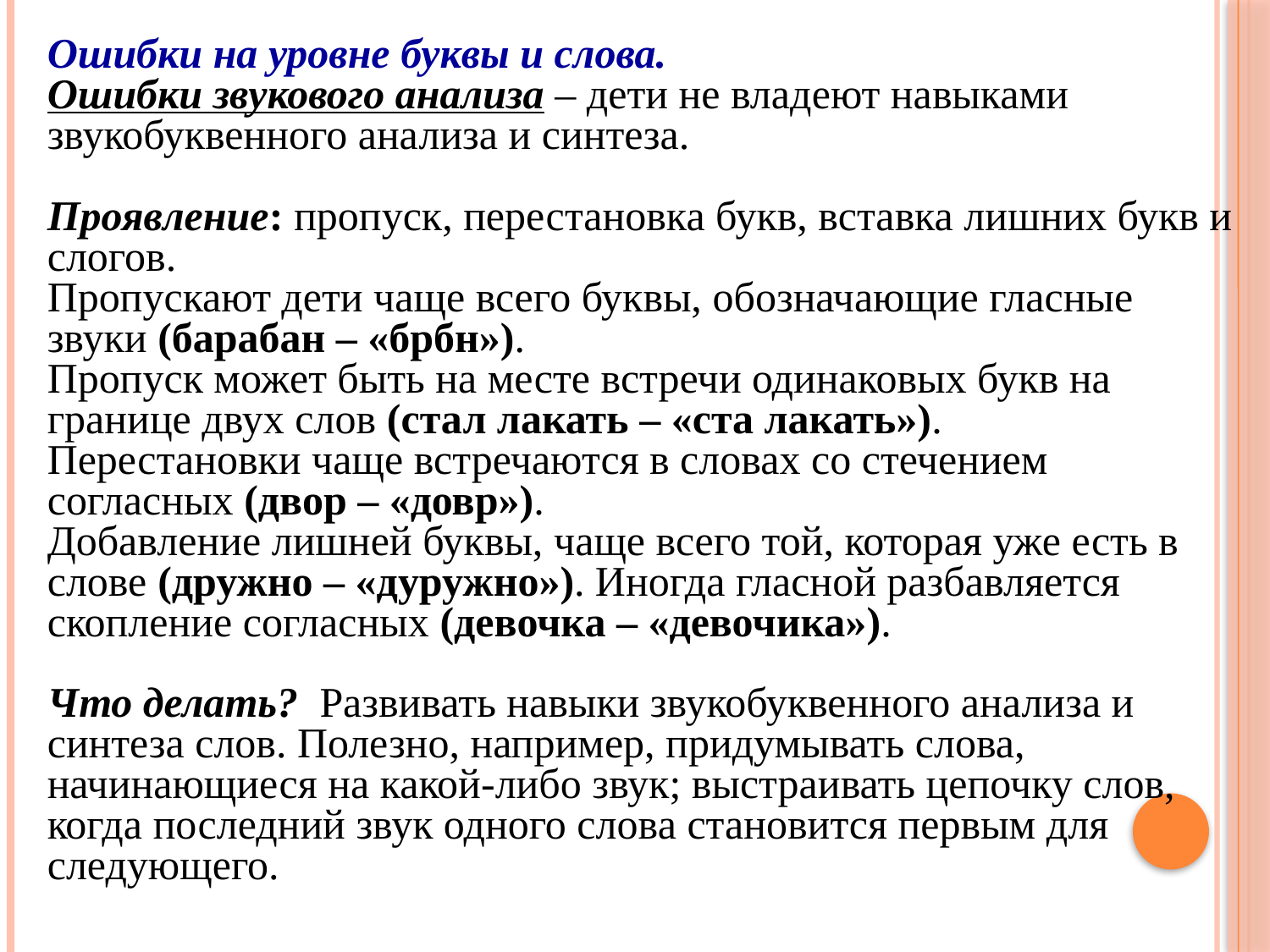

Ошибки на уровне буквы и слова.
Ошибки звукового анализа – дети не владеют навыками звукобуквенного анализа и синтеза.

Проявление: пропуск, перестановка букв, вставка лишних букв и слогов.
Пропускают дети чаще всего буквы, обозначающие гласные звуки (барабан – «брбн»).
Пропуск может быть на месте встречи одинаковых букв на границе двух слов (стал лакать – «ста лакать»).
Перестановки чаще встречаются в словах со стечением согласных (двор – «довр»).
Добавление лишней буквы, чаще всего той, которая уже есть в слове (дружно – «дуружно»). Иногда гласной разбавляется скопление согласных (девочка – «девочика»).

Что делать?  Развивать навыки звукобуквенного анализа и синтеза слов. Полезно, например, придумывать слова, начинающиеся на какой-либо звук; выстраивать цепочку слов, когда последний звук одного слова становится первым для следующего.